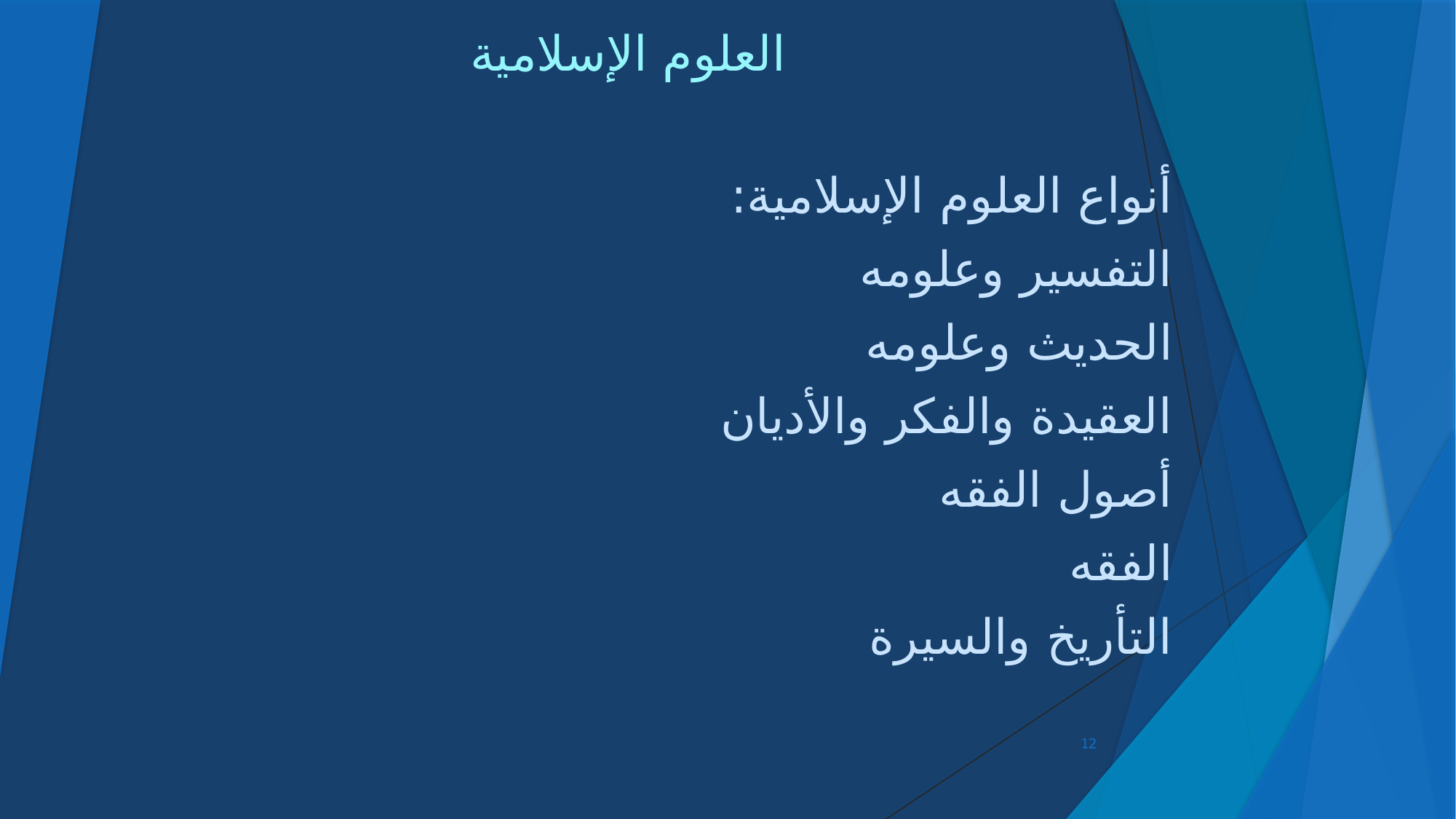

# العلوم الإسلامية
أنواع العلوم الإسلامية:
التفسير وعلومه
الحديث وعلومه
العقيدة والفكر والأديان
أصول الفقه
الفقه
التأريخ والسيرة
12